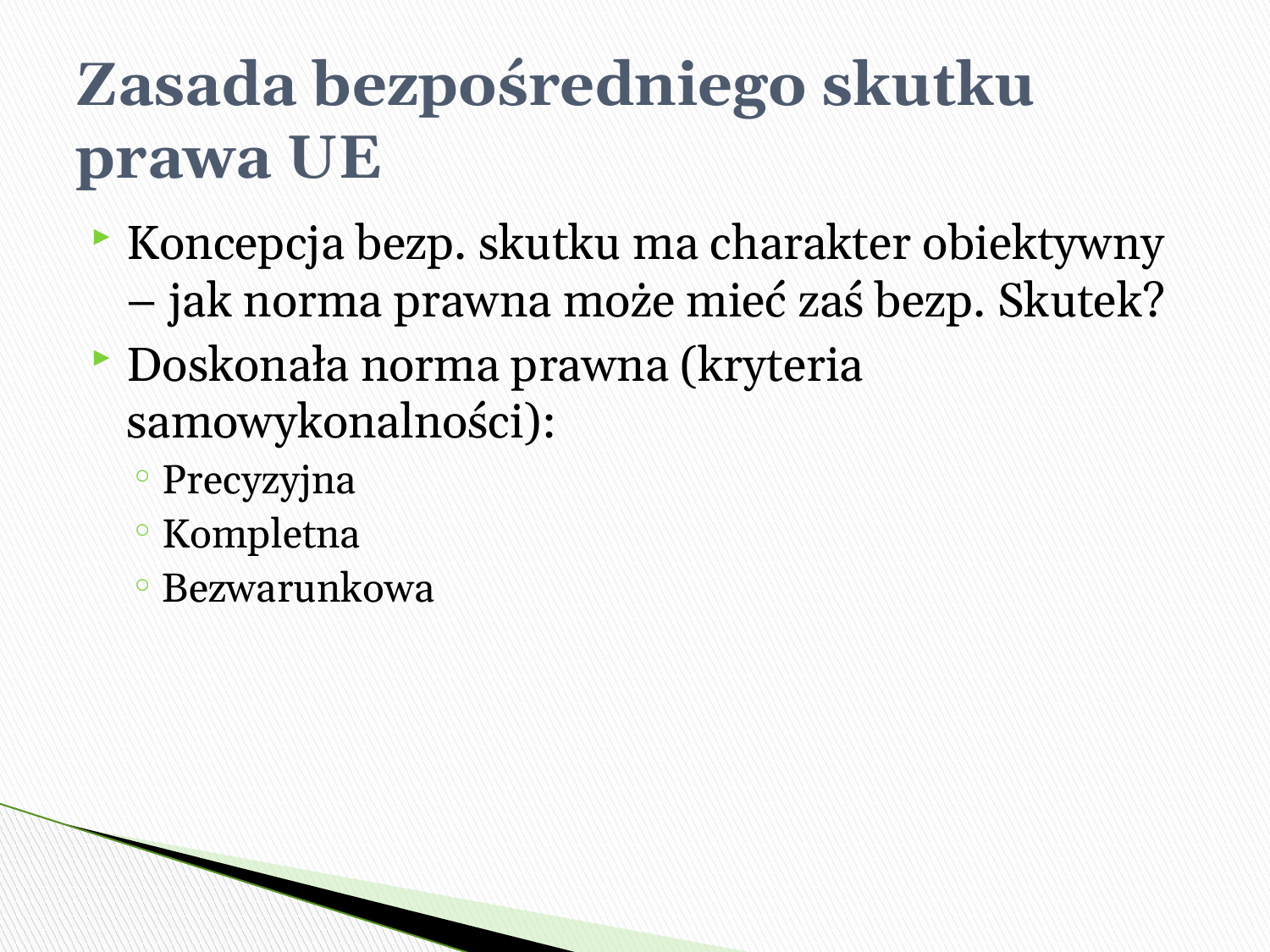

# Zasada bezpośredniego skutku prawa UE
Koncepcja bezp. skutku ma charakter obiektywny – jak norma prawna może mieć zaś bezp. Skutek?
Doskonała norma prawna (kryteria samowykonalności):
Precyzyjna
Kompletna
Bezwarunkowa